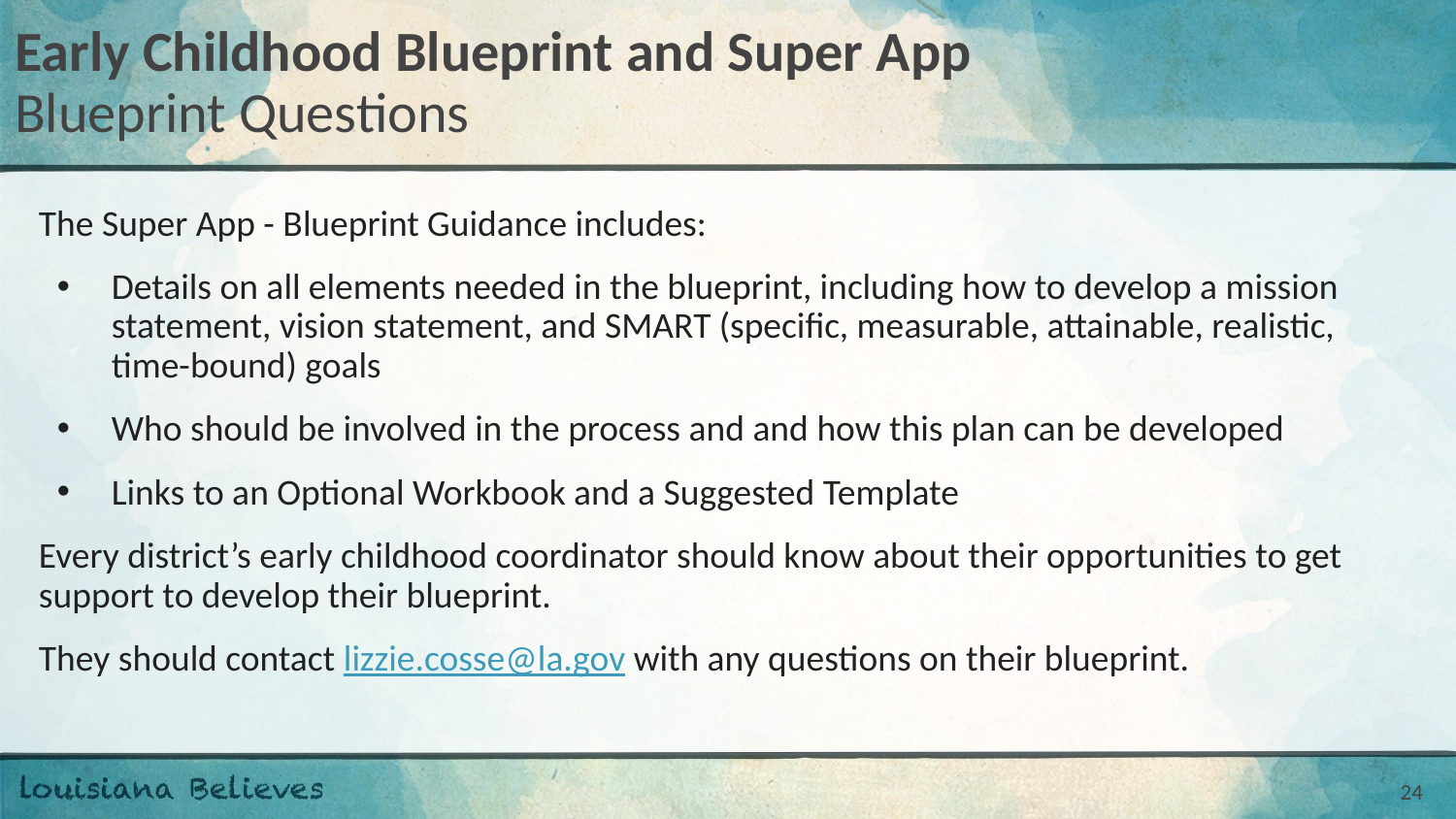

# Early Childhood Blueprint and Super App
Blueprint Questions
The Super App - Blueprint Guidance includes:
Details on all elements needed in the blueprint, including how to develop a mission statement, vision statement, and SMART (specific, measurable, attainable, realistic, time-bound) goals
Who should be involved in the process and and how this plan can be developed
Links to an Optional Workbook and a Suggested Template
Every district’s early childhood coordinator should know about their opportunities to get support to develop their blueprint.
They should contact lizzie.cosse@la.gov with any questions on their blueprint.